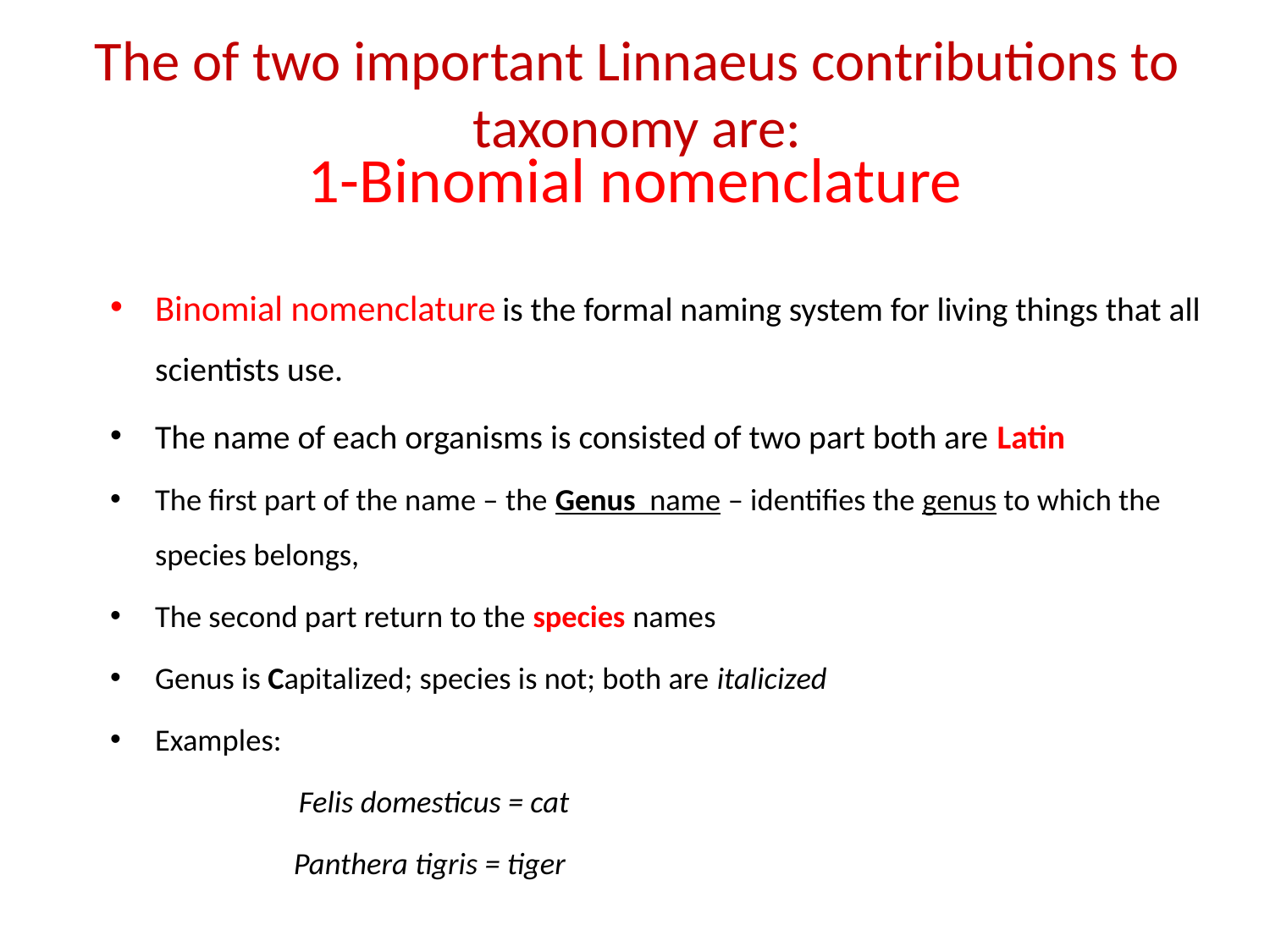

The of two important Linnaeus contributions to taxonomy are:

# 1-Binomial nomenclature
Binomial nomenclature is the formal naming system for living things that all scientists use.
The name of each organisms is consisted of two part both are Latin
The first part of the name – the Genus  name – identifies the genus to which the species belongs,
The second part return to the species names
Genus is Capitalized; species is not; both are italicized
Examples:
                           Felis domesticus = cat
	             Panthera tigris = tiger